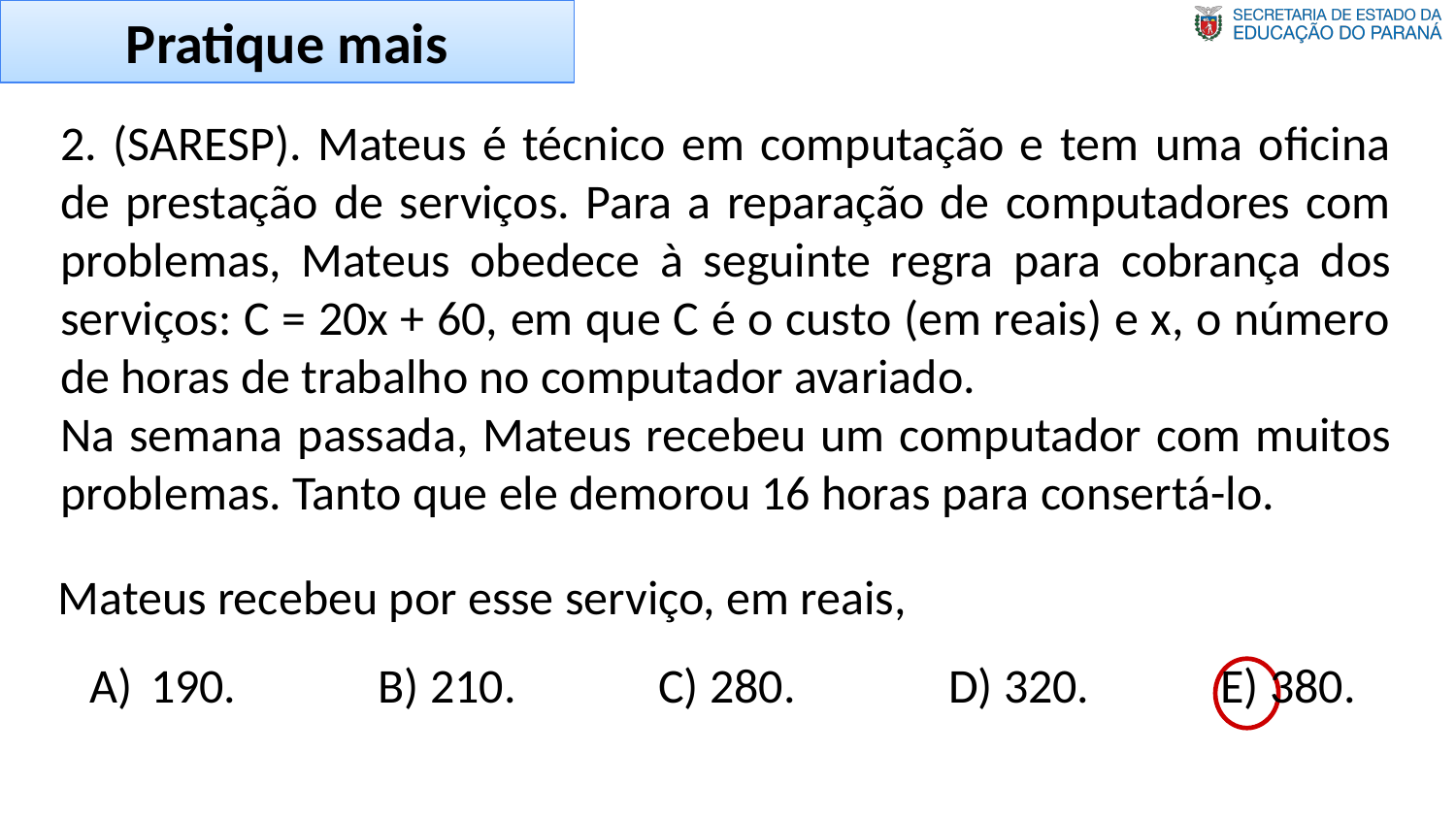

Pratique mais
2. (SARESP). Mateus é técnico em computação e tem uma oficina de prestação de serviços. Para a reparação de computadores com problemas, Mateus obedece à seguinte regra para cobrança dos serviços: C = 20x + 60, em que C é o custo (em reais) e x, o número de horas de trabalho no computador avariado.
Na semana passada, Mateus recebeu um computador com muitos problemas. Tanto que ele demorou 16 horas para consertá-lo.
Mateus recebeu por esse serviço, em reais,
190.             B) 210.             C) 280.              D) 320.            E) 380.